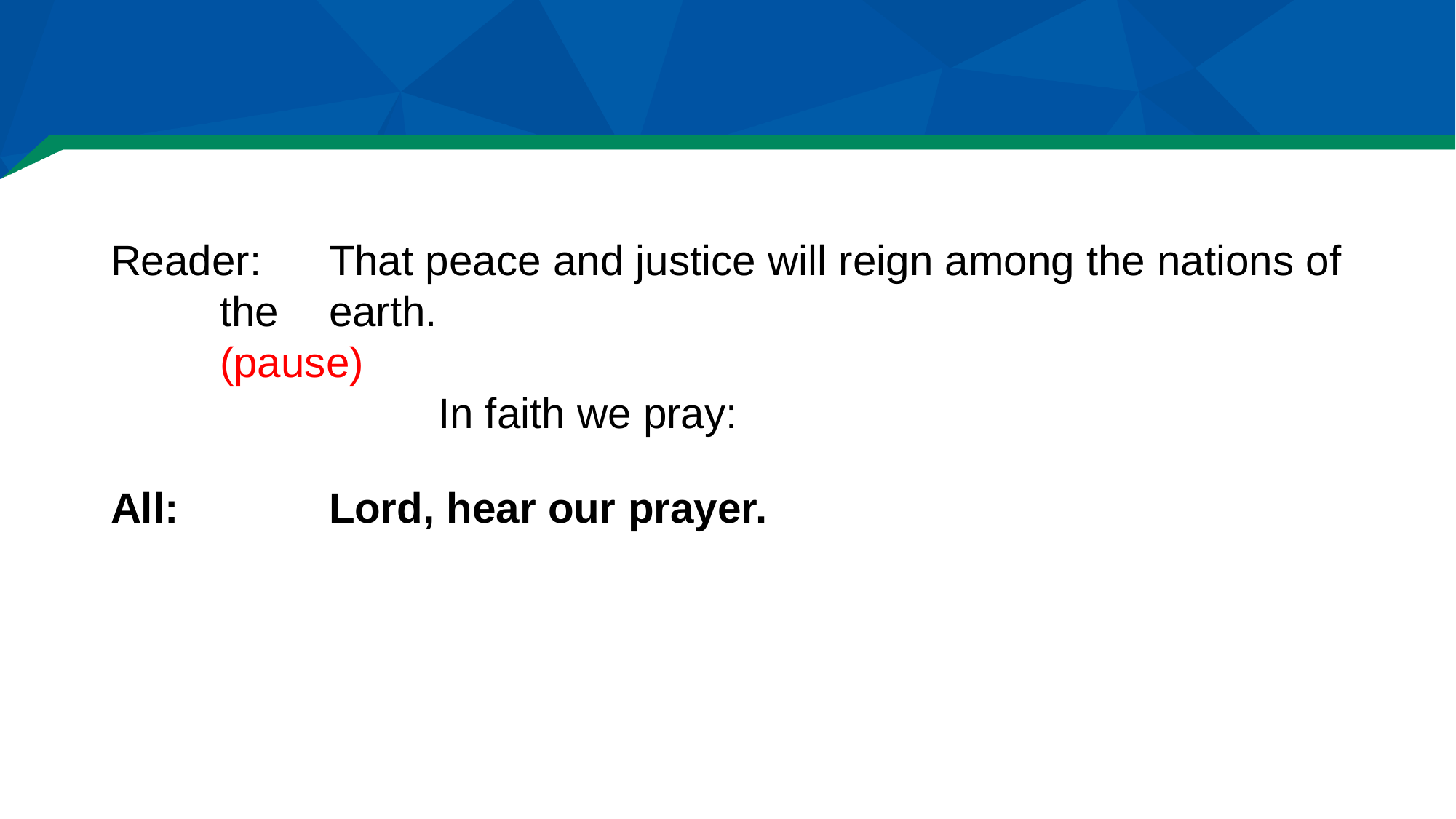

#
Reader:	That peace and justice will reign among the nations of the 	earth.
	(pause)
			In faith we pray:

All:		Lord, hear our prayer.